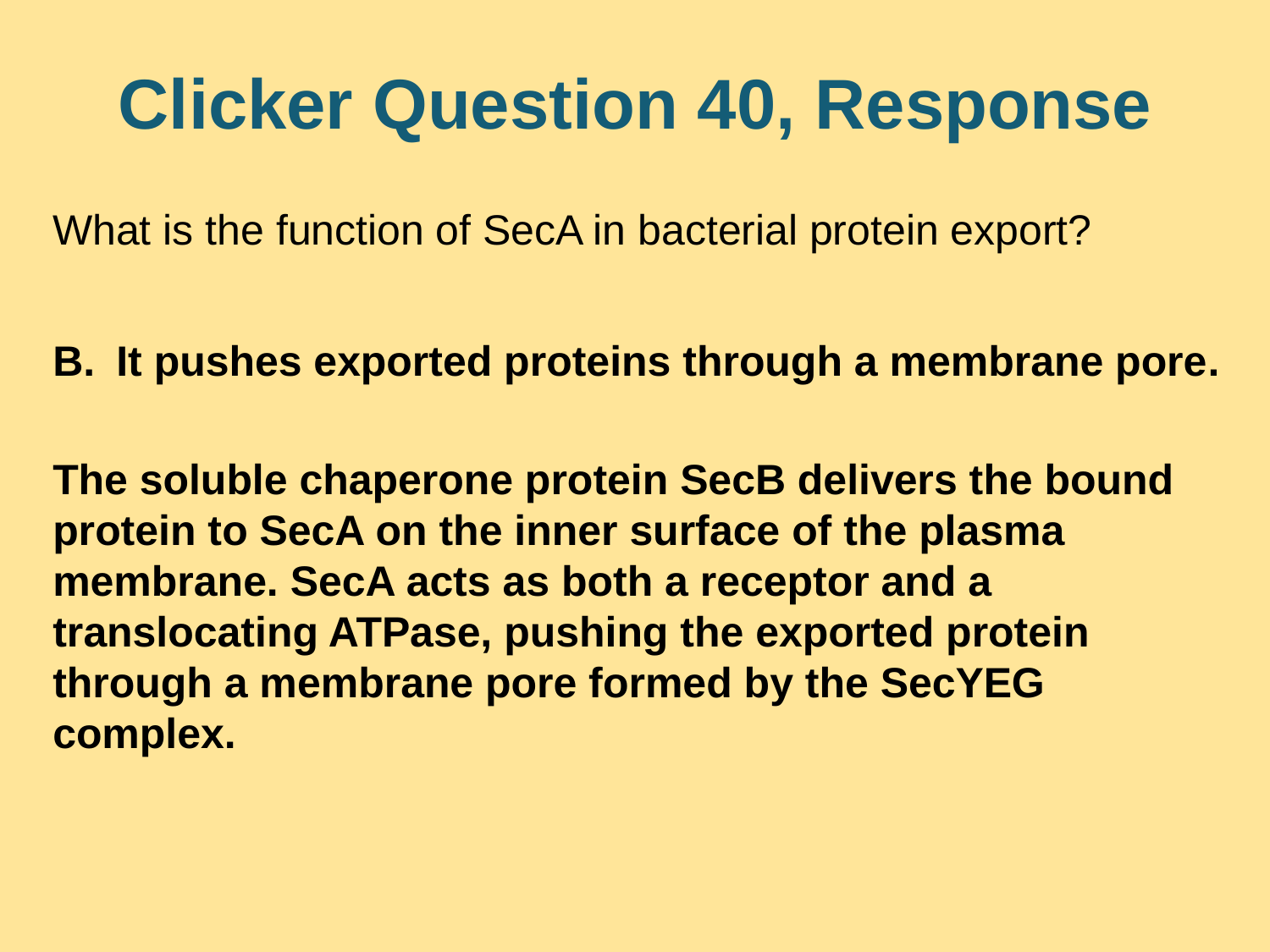

# Clicker Question 40, Response
What is the function of SecA in bacterial protein export?

It pushes exported proteins through a membrane pore.

The soluble chaperone protein SecB delivers the bound protein to SecA on the inner surface of the plasma membrane. SecA acts as both a receptor and a translocating ATPase, pushing the exported protein through a membrane pore formed by the SecYEG complex.